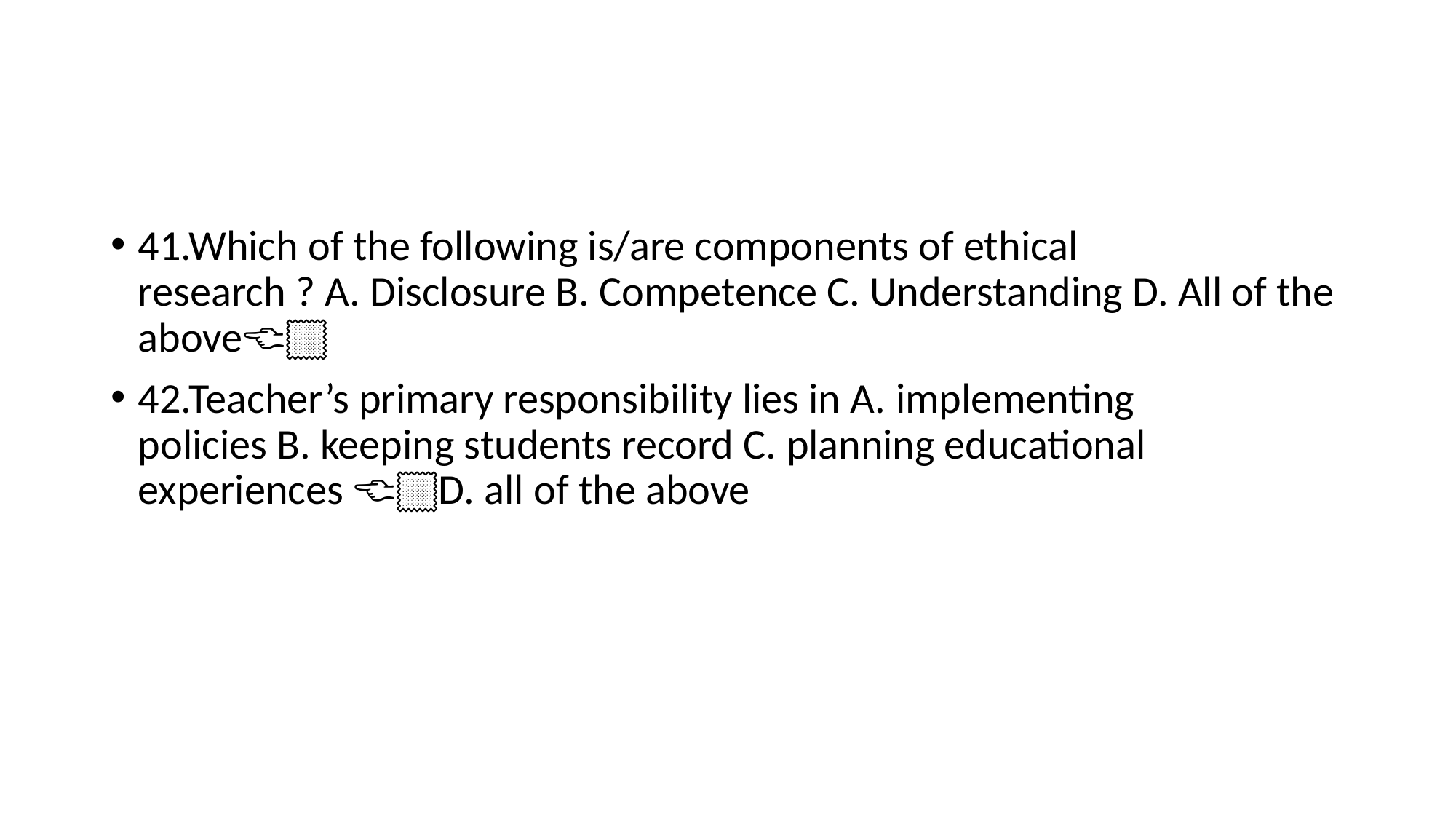

#
41.Which of the following is/are components of ethical research ? A. Disclosure B. Competence C. Understanding D. All of the above👈🏻
42.Teacher’s primary responsibility lies in A. implementing policies B. keeping students record C. planning educational experiences 👈🏻D. all of the above